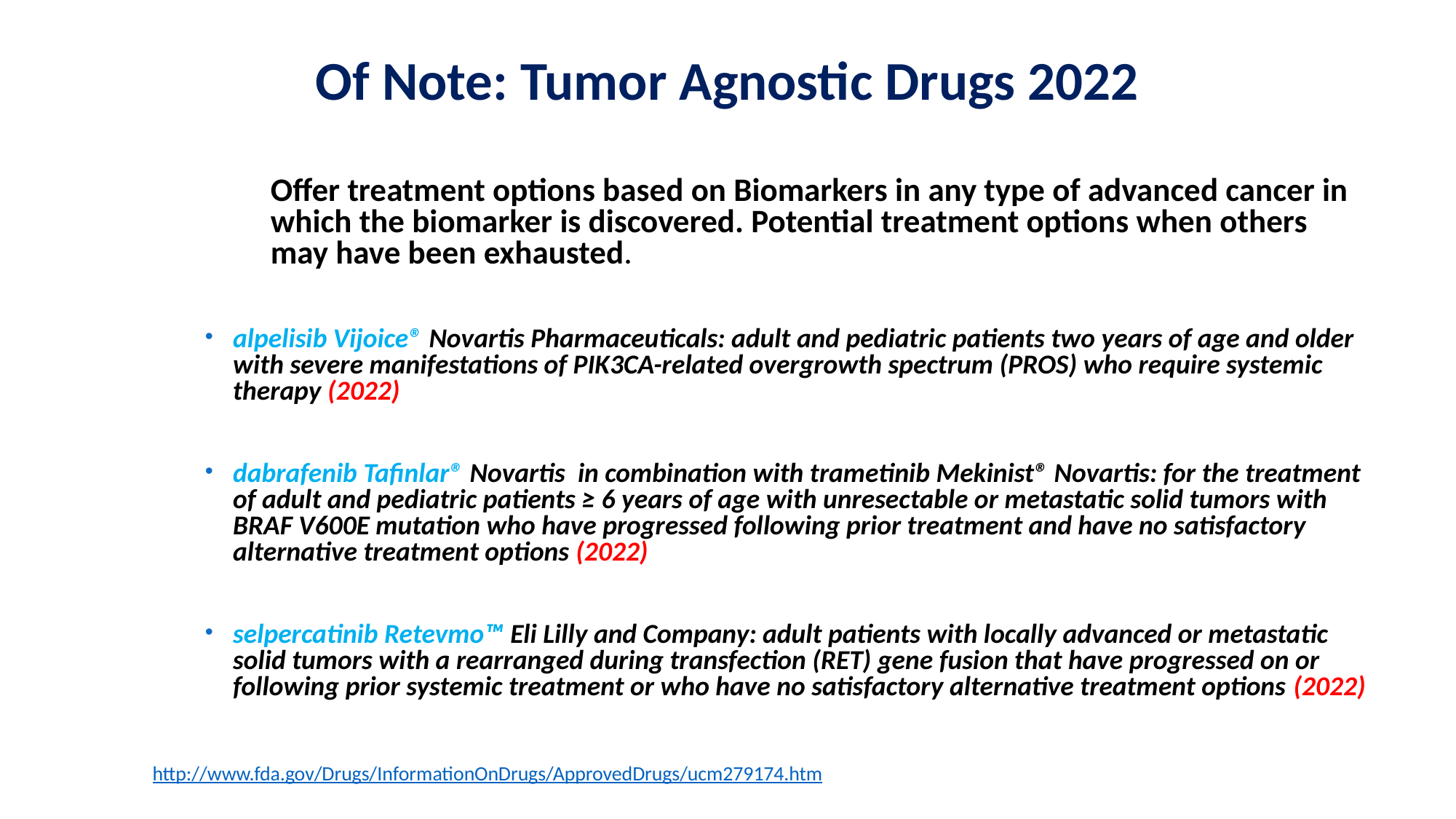

# Of Note: Tumor Agnostic Drugs 2022

Offer treatment options based on Biomarkers in any type of advanced cancer in which the biomarker is discovered. Potential treatment options when others may have been exhausted.

alpelisib Vijoice® Novartis Pharmaceuticals: adult and pediatric patients two years of age and older with severe manifestations of PIK3CA-related overgrowth spectrum (PROS) who require systemic therapy (2022)

dabrafenib Tafinlar® Novartis  in combination with trametinib Mekinist® Novartis: for the treatment of adult and pediatric patients ≥ 6 years of age with unresectable or metastatic solid tumors with BRAF V600E mutation who have progressed following prior treatment and have no satisfactory alternative treatment options (2022)

selpercatinib Retevmo™ Eli Lilly and Company: adult patients with locally advanced or metastatic solid tumors with a rearranged during transfection (RET) gene fusion that have progressed on or following prior systemic treatment or who have no satisfactory alternative treatment options (2022)

http://www.fda.gov/Drugs/InformationOnDrugs/ApprovedDrugs/ucm279174.htm